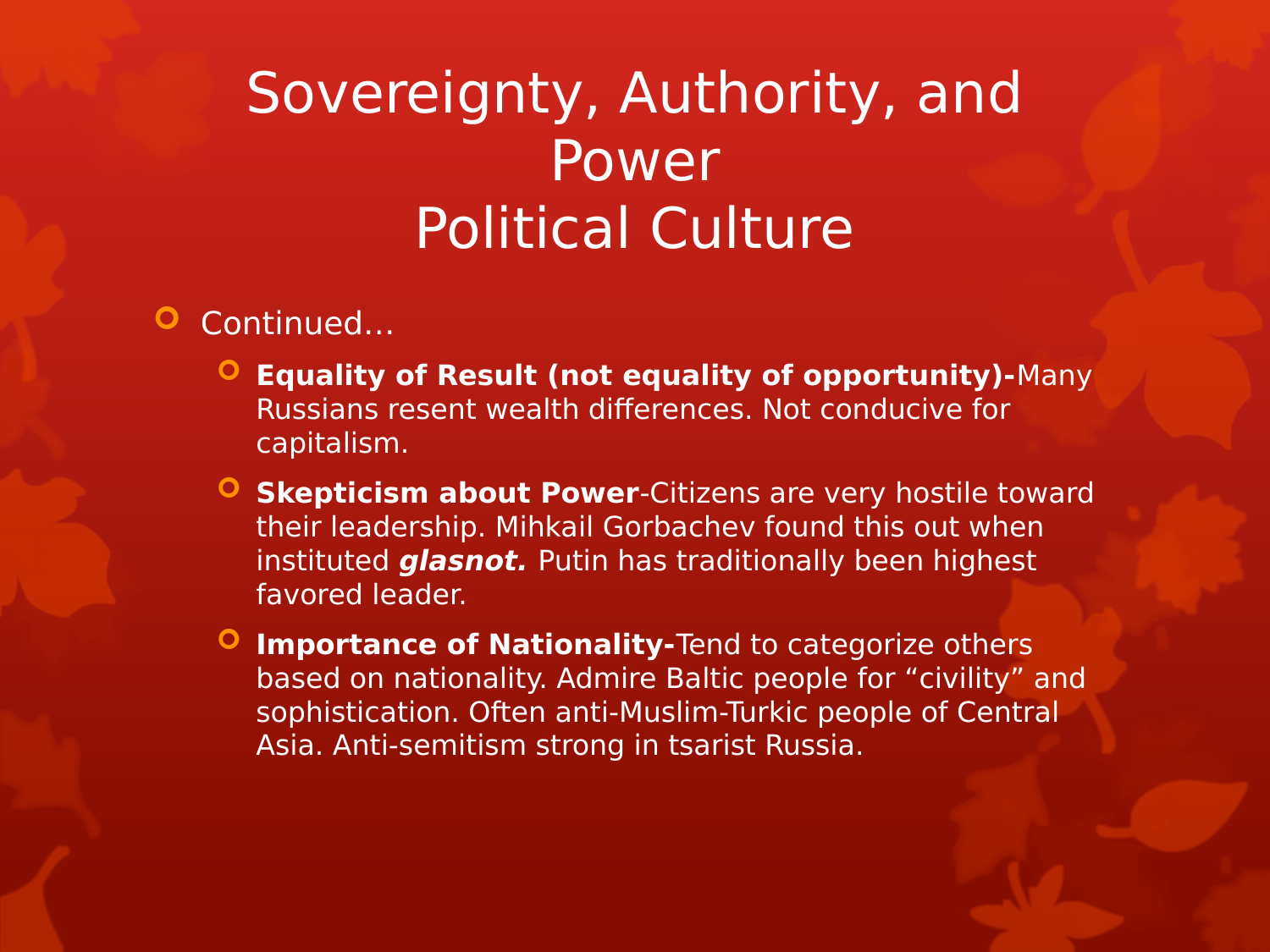

# Sovereignty, Authority, and Power Political Culture
Continued…
Equality of Result (not equality of opportunity)-Many Russians resent wealth differences. Not conducive for capitalism.
Skepticism about Power-Citizens are very hostile toward their leadership. Mihkail Gorbachev found this out when instituted glasnot. Putin has traditionally been highest favored leader.
Importance of Nationality-Tend to categorize others based on nationality. Admire Baltic people for “civility” and sophistication. Often anti-Muslim-Turkic people of Central Asia. Anti-semitism strong in tsarist Russia.